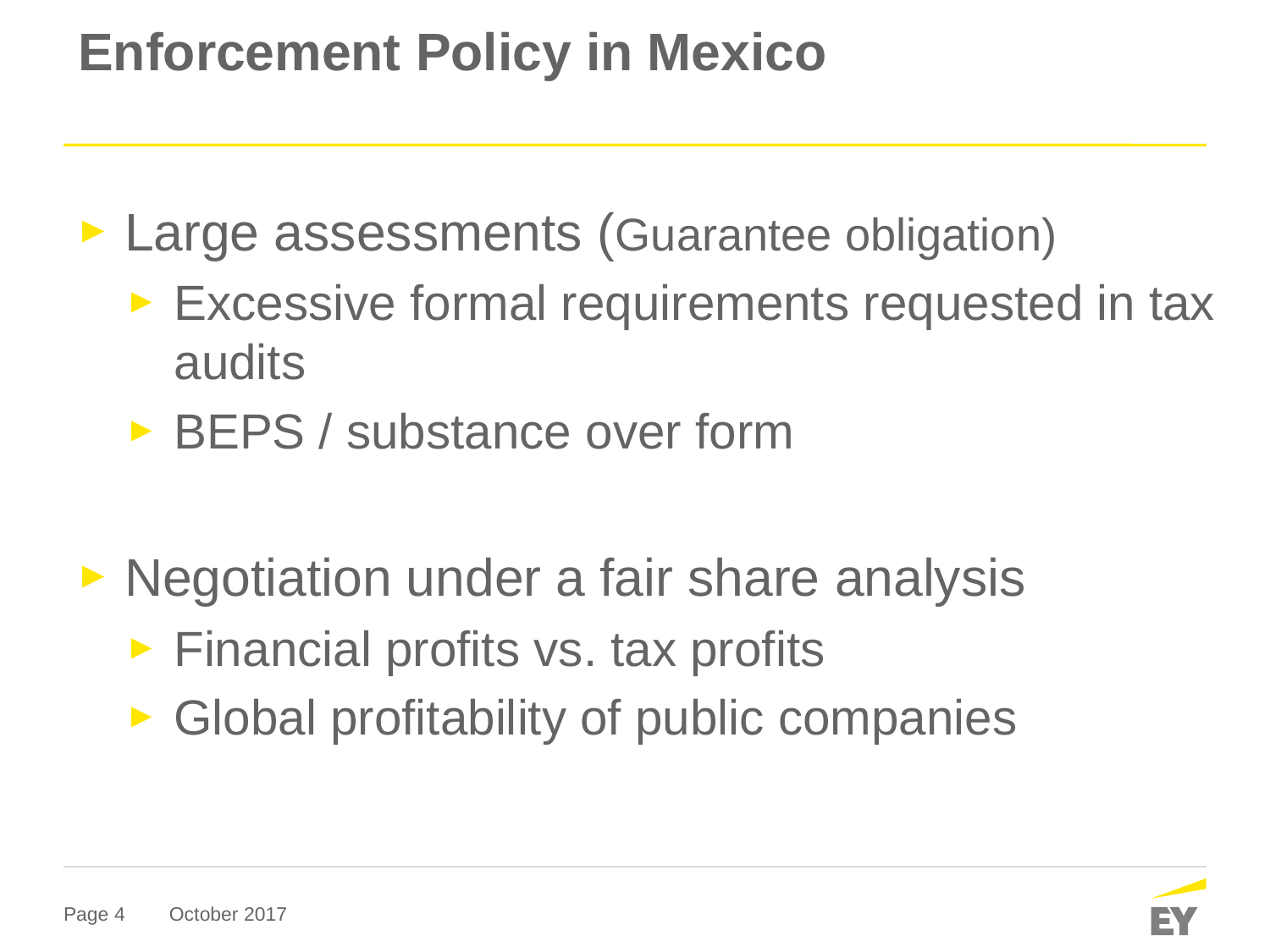

# Enforcement Policy in Mexico

Large assessments (Guarantee obligation)
Excessive formal requirements requested in tax audits
BEPS / substance over form

Negotiation under a fair share analysis
Financial profits vs. tax profits
Global profitability of public companies

October 2017